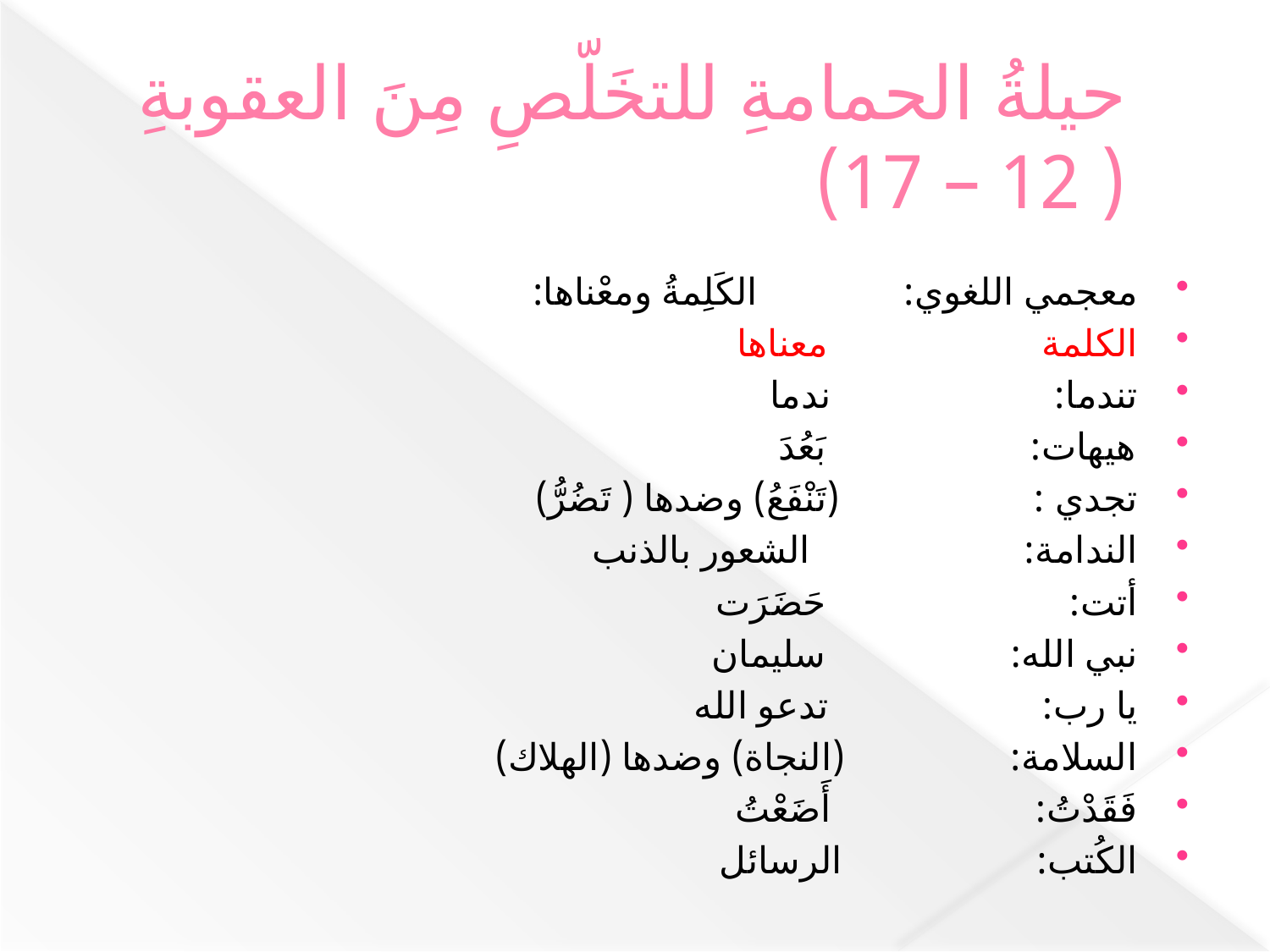

# حيلةُ الحمامةِ للتخَلّصِ مِنَ العقوبةِ ( 12 – 17)
معجمي اللغوي:               الكَلِمةُ ومعْناها:
الكلمة                      معناها
تندما:                       ندما
هيهات:                     بَعُدَ
تجدي :                    (تَنْفَعُ) وضدها ( تَضُرُّ)
الندامة:                      الشعور بالذنب
أتت:                         حَضَرَت
نبي الله:                   سليمان
يا رب:                      تدعو الله
السلامة:                 (النجاة) وضدها (الهلاك)
فَقَدْتُ:                     أَضَعْتُ
الكُتب:                    الرسائل